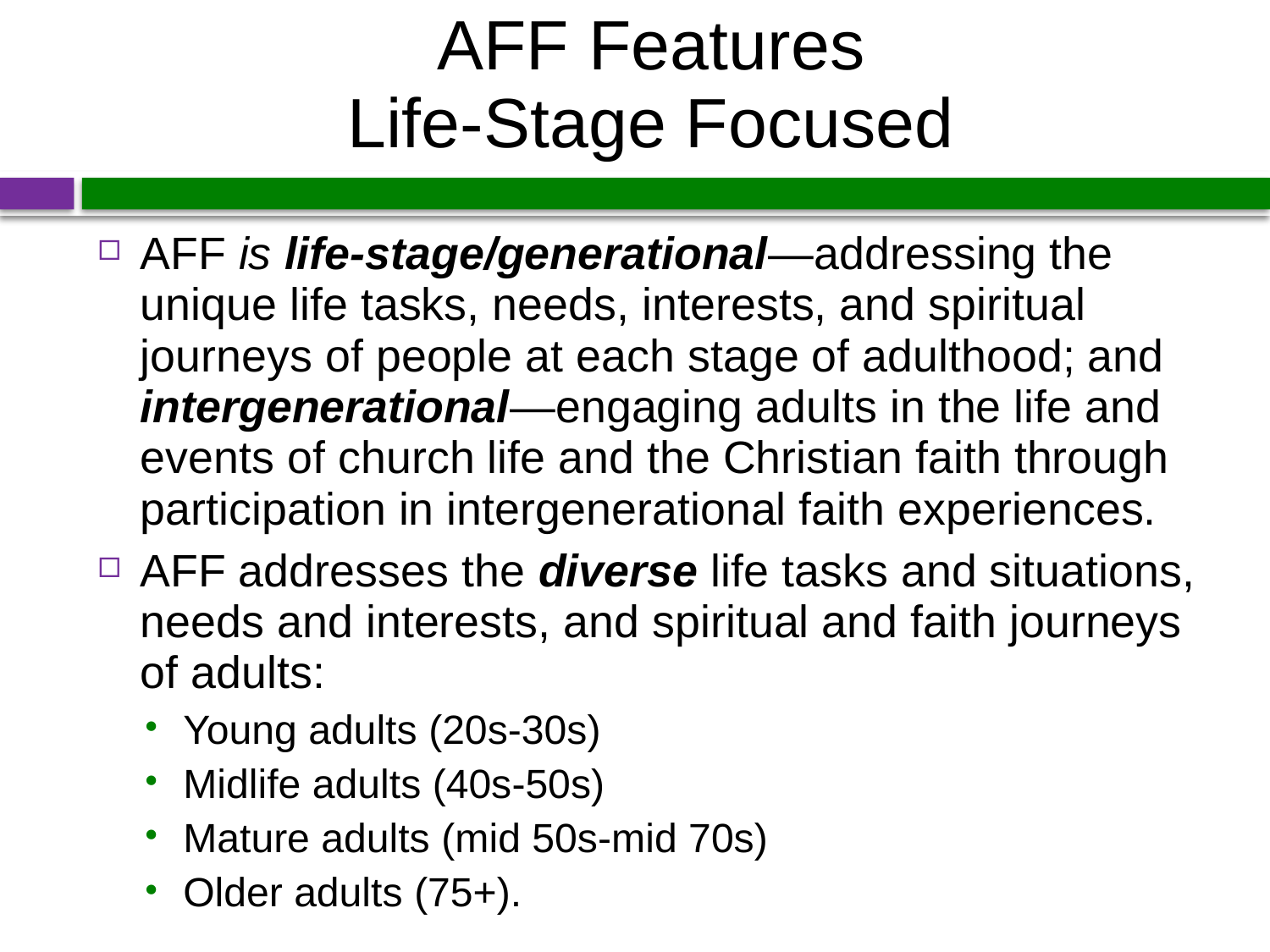

# AFF Features Life-Stage Focused
AFF is life-stage/generational—addressing the unique life tasks, needs, interests, and spiritual journeys of people at each stage of adulthood; and intergenerational—engaging adults in the life and events of church life and the Christian faith through participation in intergenerational faith experiences.
AFF addresses the diverse life tasks and situations, needs and interests, and spiritual and faith journeys of adults:
Young adults (20s-30s)
Midlife adults (40s-50s)
Mature adults (mid 50s-mid 70s)
Older adults (75+).